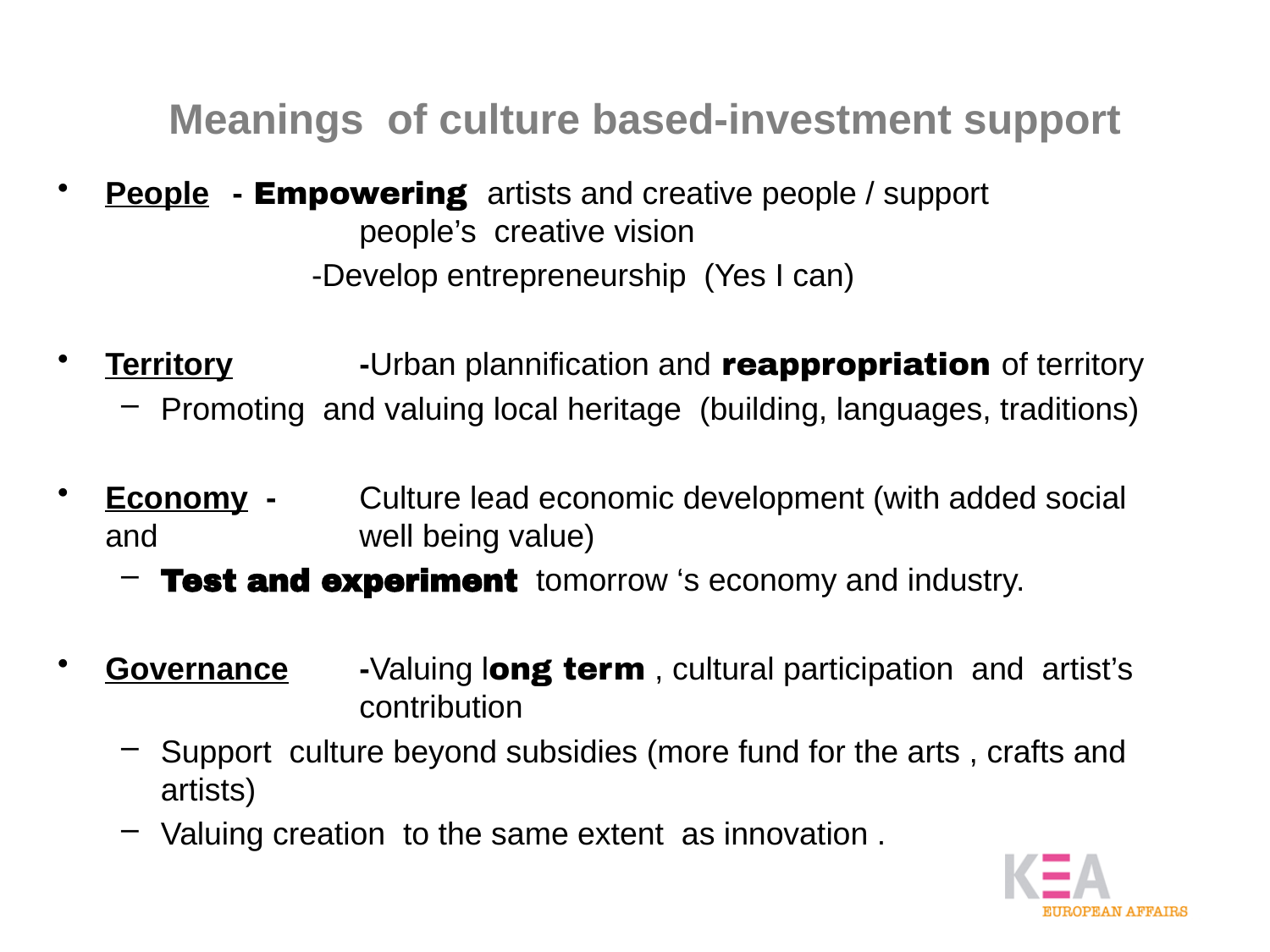

# Meanings  of culture based-investment support
People 	- Empowering  artists and creative people / support  			people’s  creative vision
-Develop entrepreneurship  (Yes I can)

Territory 	-Urban plannification and reappropriation of territory
Promoting  and valuing local heritage  (building, languages, traditions)

Economy  -	Culture lead economic development (with added social  and 		well being value)
Test and experiment  tomorrow ‘s economy and industry.

Governance	-Valuing long term , cultural participation  and  artist’s 		contribution
Support  culture beyond subsidies (more fund for the arts , crafts and artists)
Valuing creation  to the same extent  as innovation .